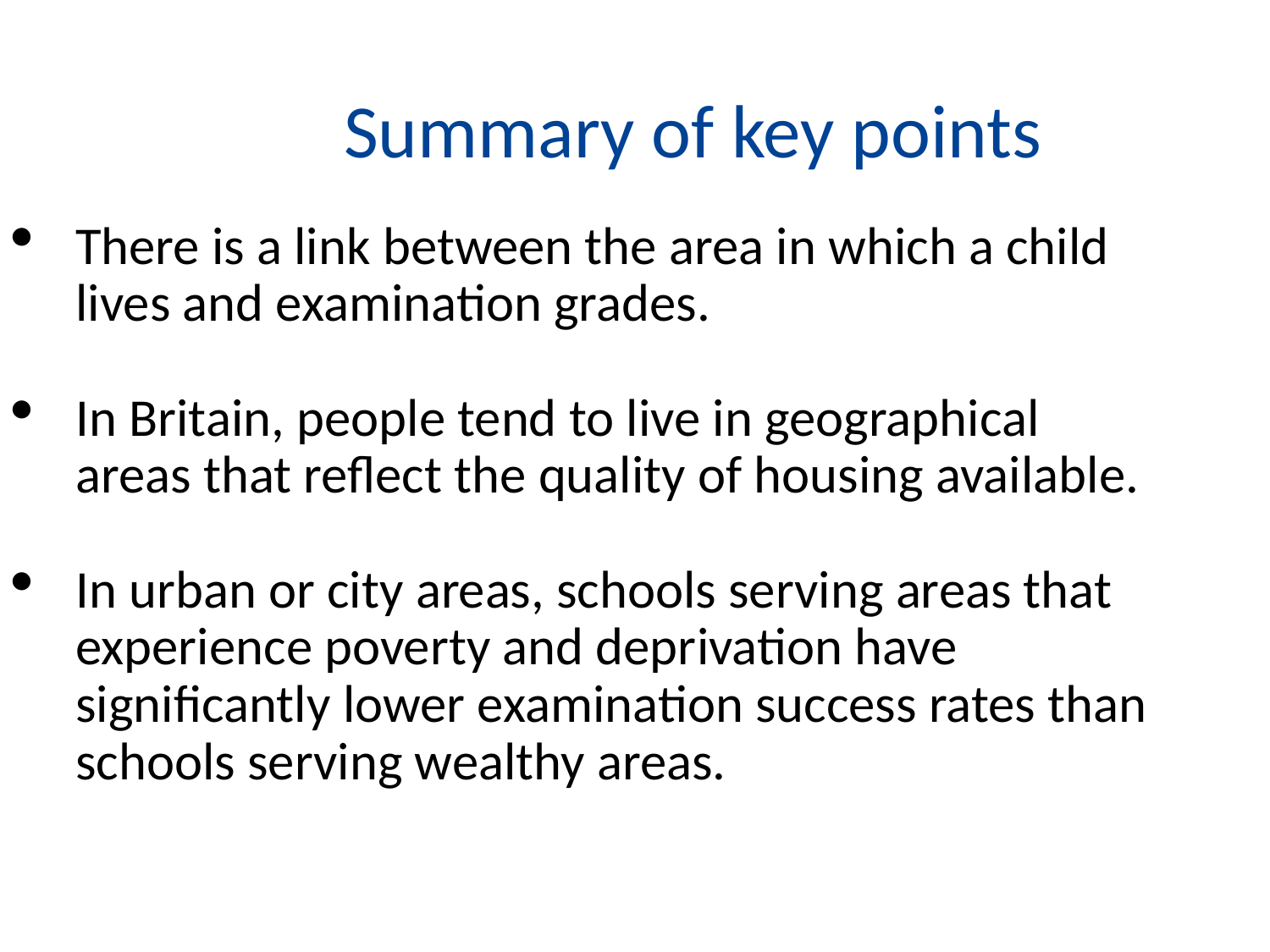

Summary of key points
There is a link between the area in which a child lives and examination grades.

In Britain, people tend to live in geographical areas that reflect the quality of housing available.

In urban or city areas, schools serving areas that experience poverty and deprivation have significantly lower examination success rates than schools serving wealthy areas.